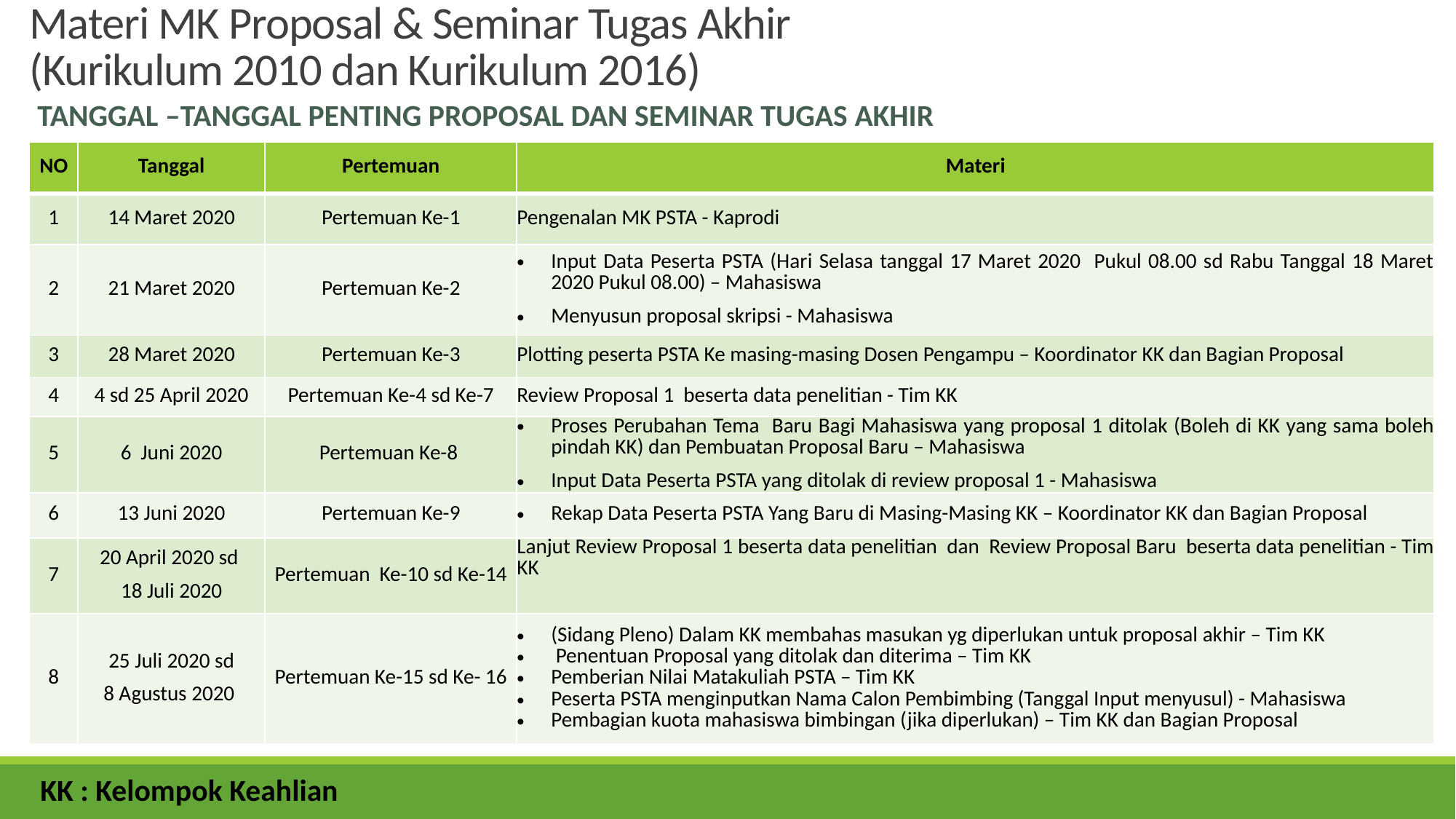

# Materi MK Proposal & Seminar Tugas Akhir (Kurikulum 2010 dan Kurikulum 2016)
Tanggal –tanggal penting proposal dan seminar tugas akhir
| NO | Tanggal | Pertemuan | Materi |
| --- | --- | --- | --- |
| 1 | 14 Maret 2020 | Pertemuan Ke-1 | Pengenalan MK PSTA - Kaprodi |
| 2 | 21 Maret 2020 | Pertemuan Ke-2 | Input Data Peserta PSTA (Hari Selasa tanggal 17 Maret 2020 Pukul 08.00 sd Rabu Tanggal 18 Maret 2020 Pukul 08.00) – Mahasiswa Menyusun proposal skripsi - Mahasiswa |
| 3 | 28 Maret 2020 | Pertemuan Ke-3 | Plotting peserta PSTA Ke masing-masing Dosen Pengampu – Koordinator KK dan Bagian Proposal |
| 4 | 4 sd 25 April 2020 | Pertemuan Ke-4 sd Ke-7 | Review Proposal 1 beserta data penelitian - Tim KK |
| 5 | 6 Juni 2020 | Pertemuan Ke-8 | Proses Perubahan Tema Baru Bagi Mahasiswa yang proposal 1 ditolak (Boleh di KK yang sama boleh pindah KK) dan Pembuatan Proposal Baru – Mahasiswa Input Data Peserta PSTA yang ditolak di review proposal 1 - Mahasiswa |
| 6 | 13 Juni 2020 | Pertemuan Ke-9 | Rekap Data Peserta PSTA Yang Baru di Masing-Masing KK – Koordinator KK dan Bagian Proposal |
| 7 | 20 April 2020 sd 18 Juli 2020 | Pertemuan Ke-10 sd Ke-14 | Lanjut Review Proposal 1 beserta data penelitian dan Review Proposal Baru beserta data penelitian - Tim KK |
| 8 | 25 Juli 2020 sd 8 Agustus 2020 | Pertemuan Ke-15 sd Ke- 16 | (Sidang Pleno) Dalam KK membahas masukan yg diperlukan untuk proposal akhir – Tim KK Penentuan Proposal yang ditolak dan diterima – Tim KK Pemberian Nilai Matakuliah PSTA – Tim KK Peserta PSTA menginputkan Nama Calon Pembimbing (Tanggal Input menyusul) - Mahasiswa Pembagian kuota mahasiswa bimbingan (jika diperlukan) – Tim KK dan Bagian Proposal |
KK : Kelompok Keahlian